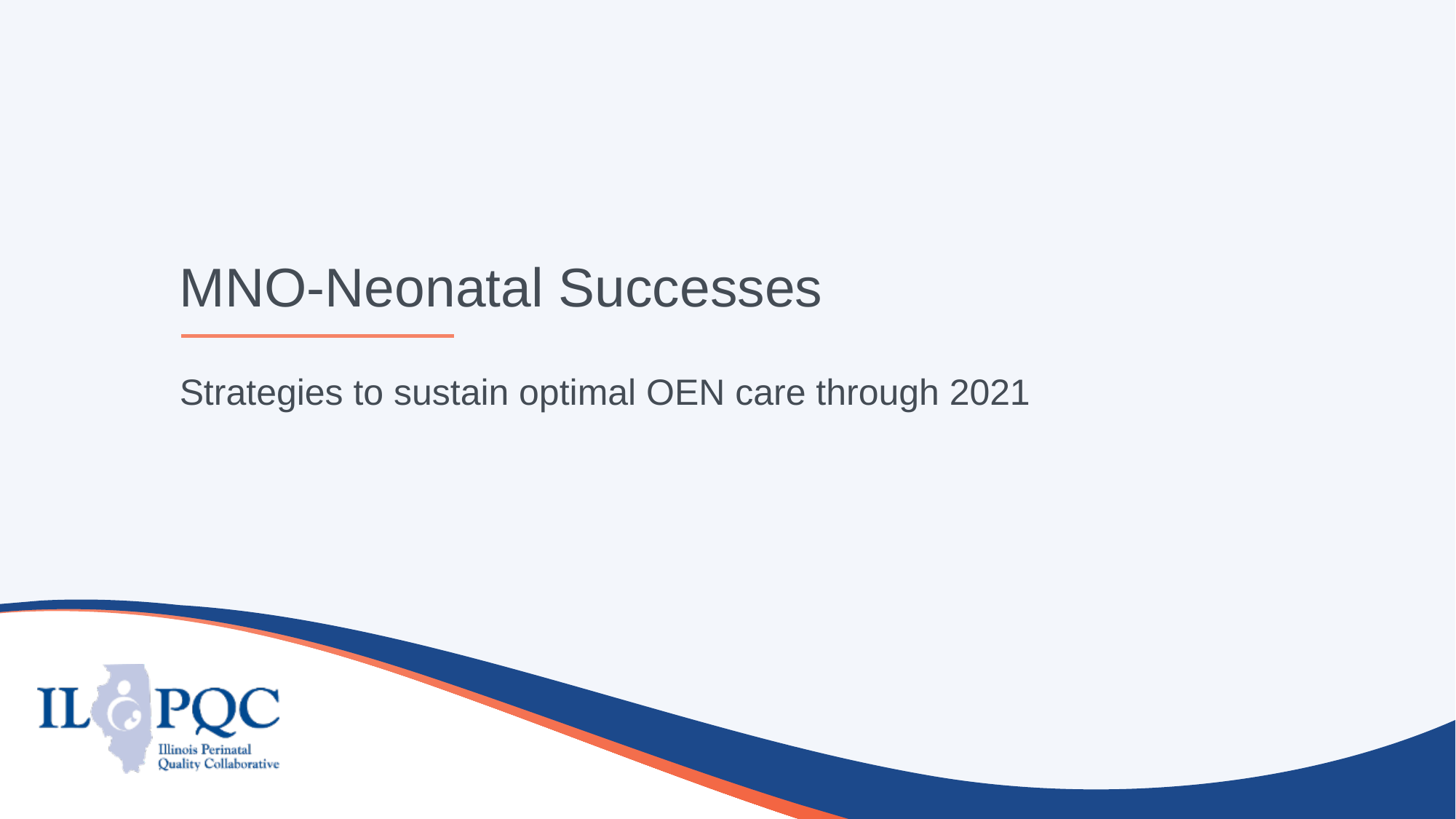

# MNO-Neonatal Successes
Strategies to sustain optimal OEN care through 2021